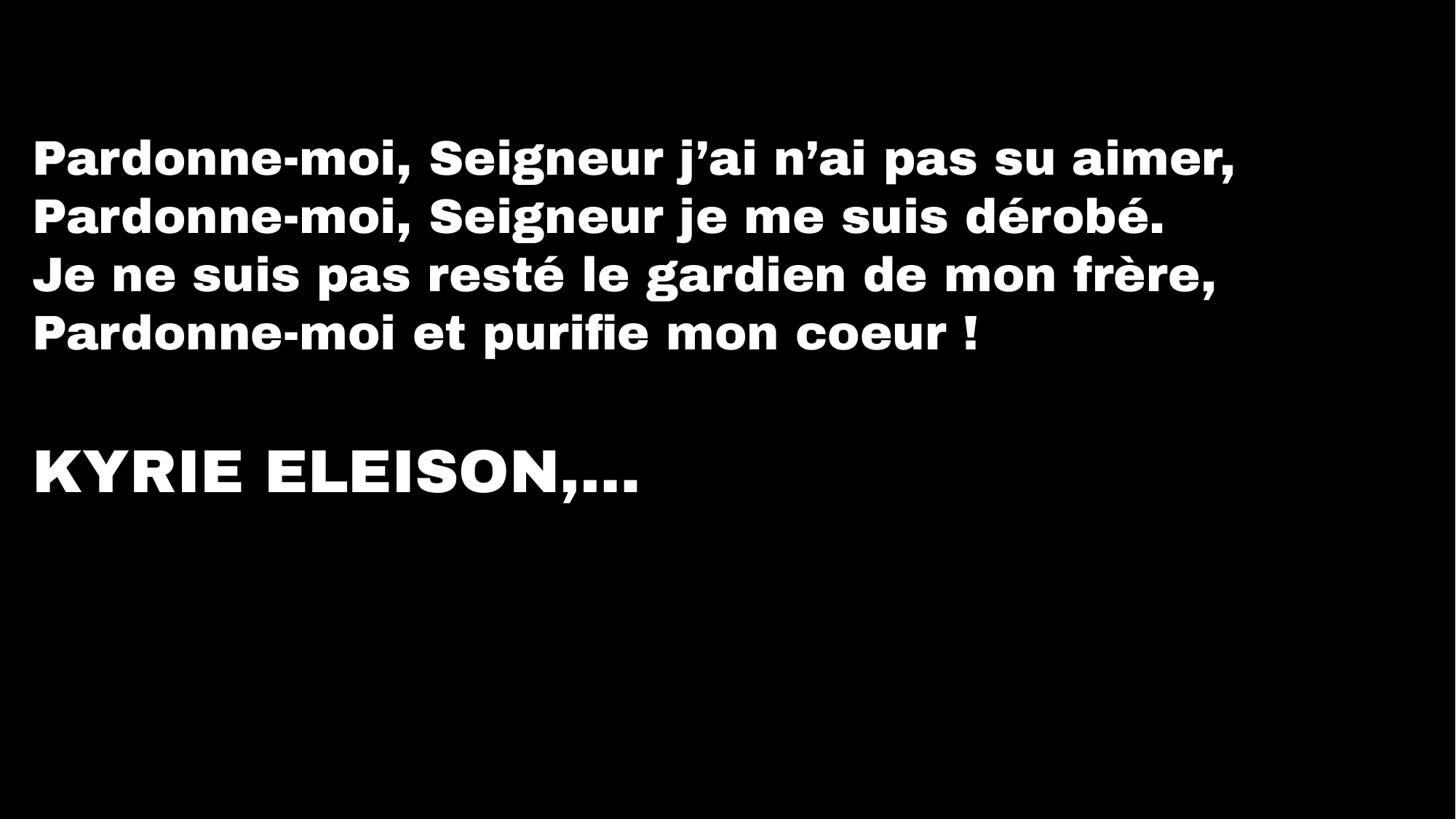

Pardonne-moi, Seigneur j’ai n’ai pas su aimer,
Pardonne-moi, Seigneur je me suis dérobé.
Je ne suis pas resté le gardien de mon frère,
Pardonne-moi et purifie mon coeur !
Kyrie eleison,…